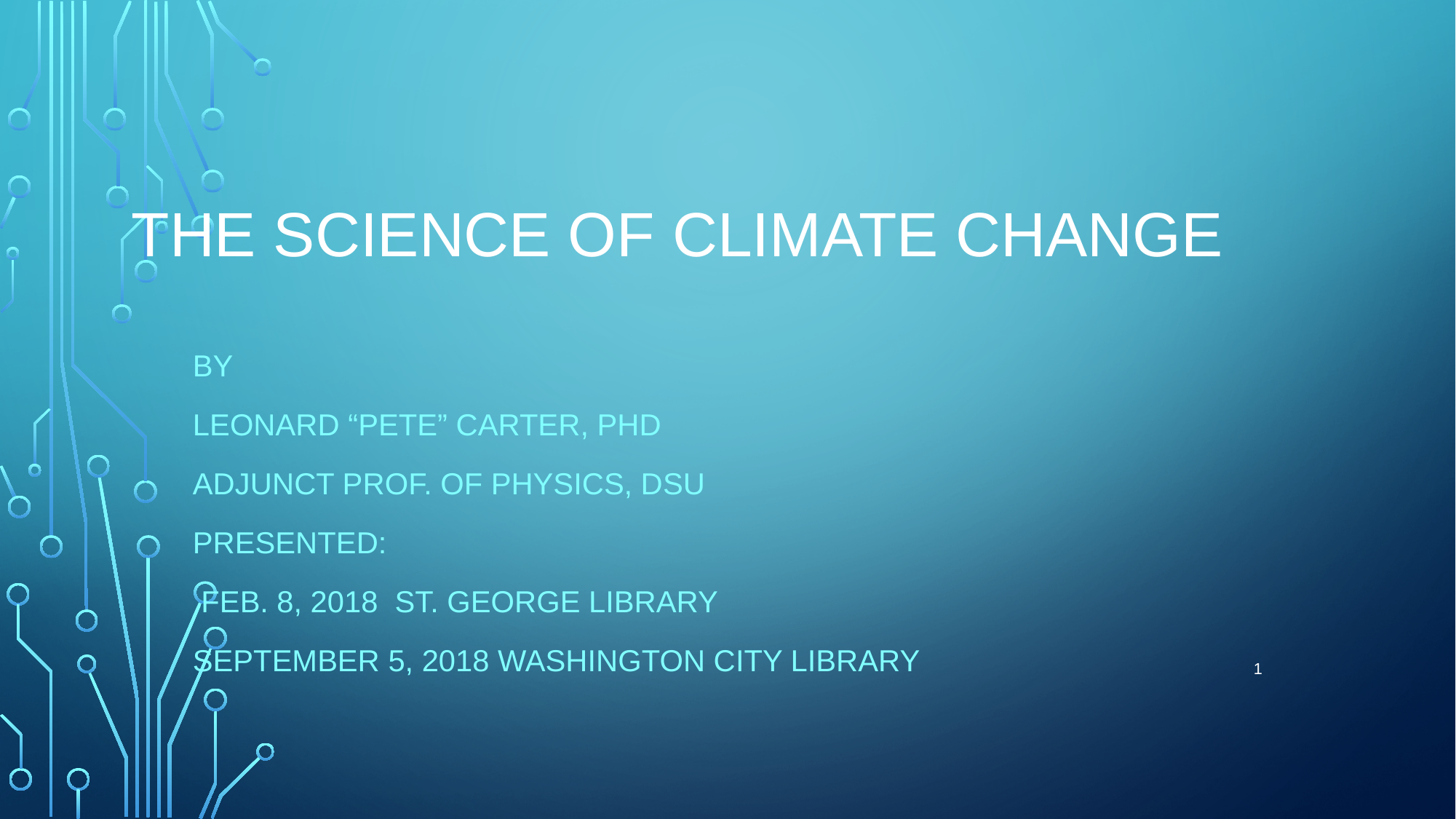

# The Science of Climate Change
By
Leonard “Pete” Carter, PhD
Adjunct Prof. of physics, DSU
Presented:
 Feb. 8, 2018  St. George Library
September 5, 2018 Washington City library
1